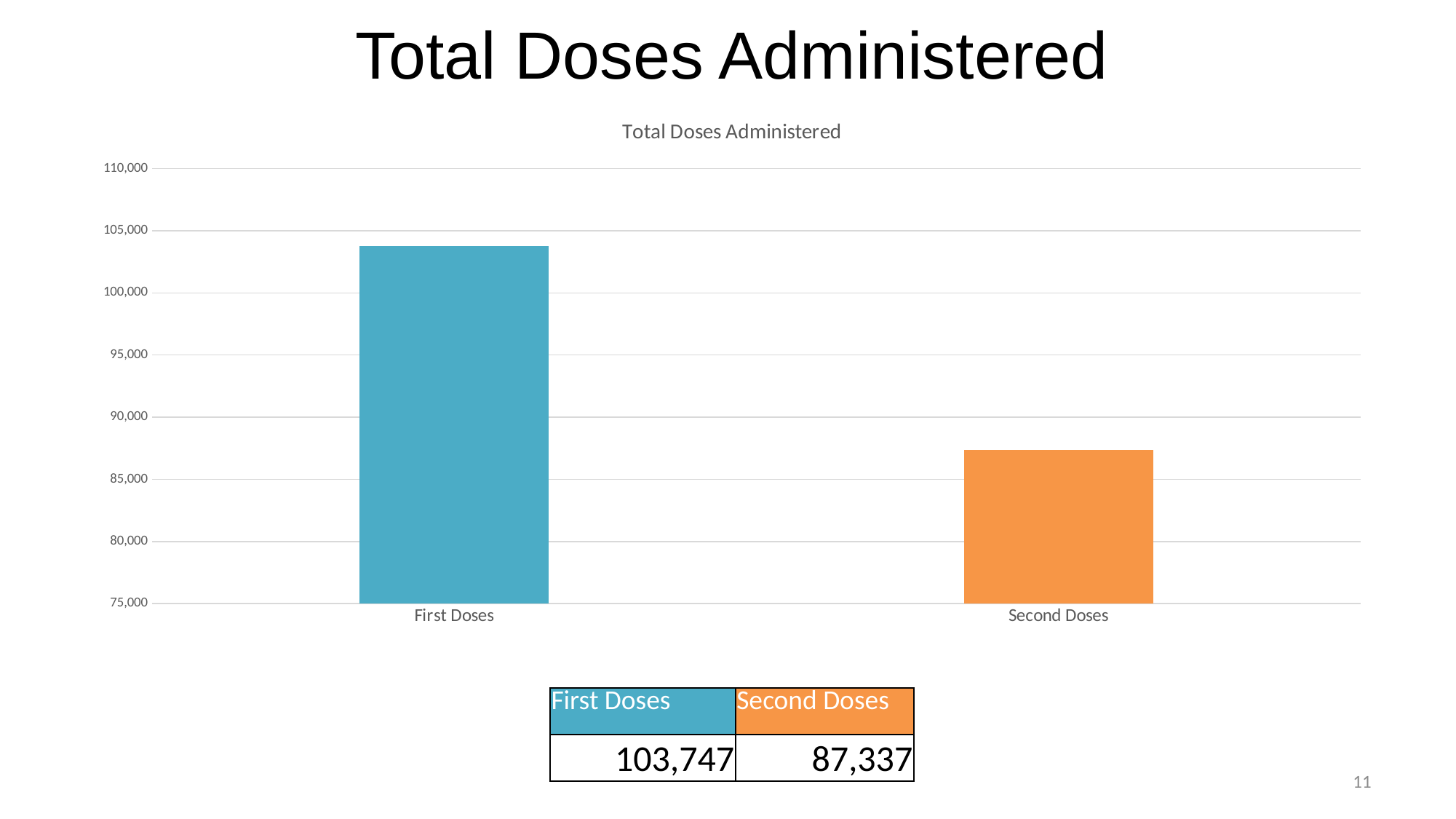

# Total Doses Administered

### Chart: Total Doses Administered

| Category |  |
|---|---|
| First Doses | 103747.0 |
| Second Doses | 87337.0 |
| First Doses | Second Doses |
| --- | --- |
| 103,747 | 87,337 |
11